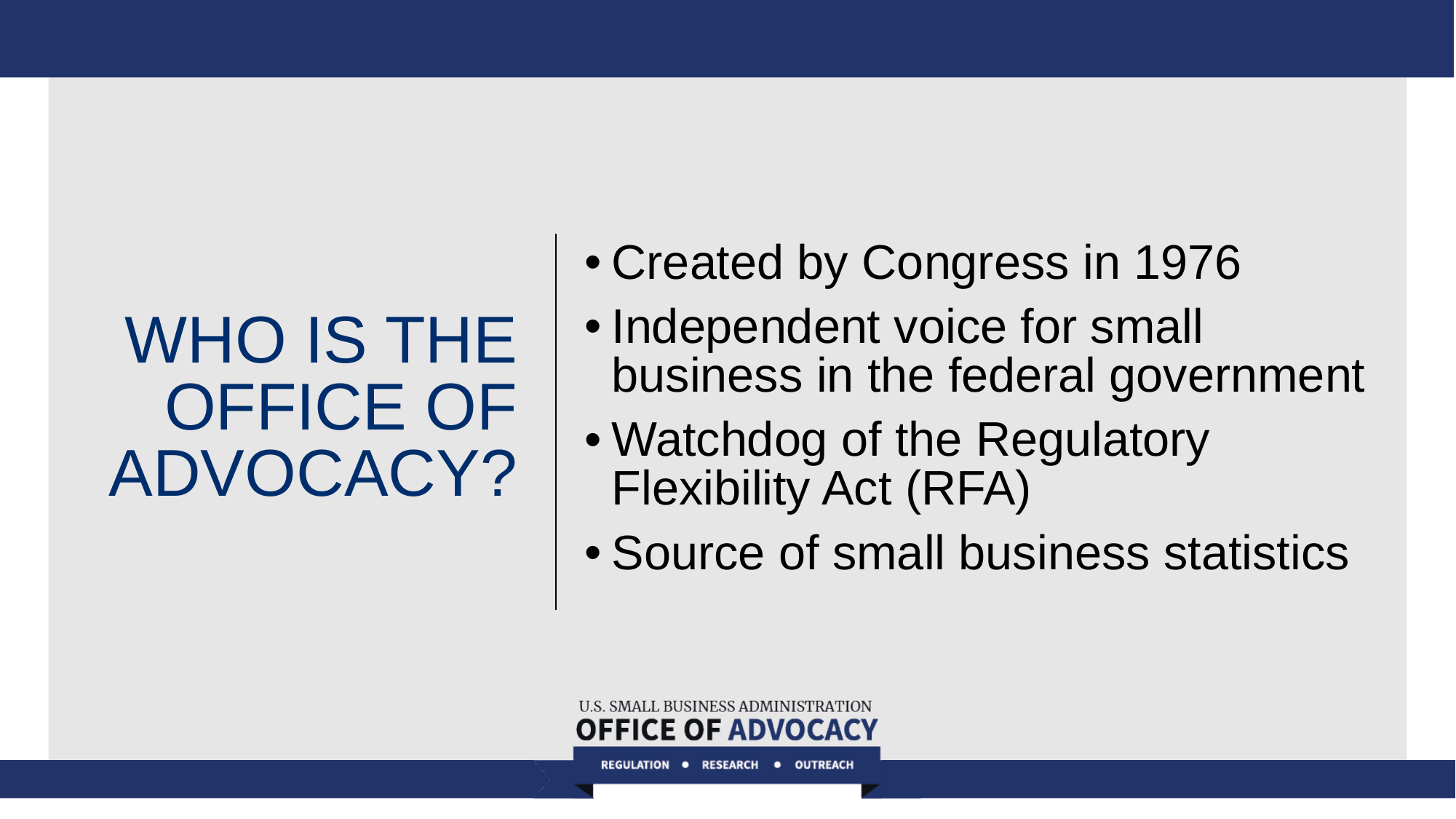

Created by Congress in 1976
Independent voice for small business in the federal government
Watchdog of the Regulatory Flexibility Act (RFA)
Source of small business statistics
# WHO IS THE OFFICE OF ADVOCACY?